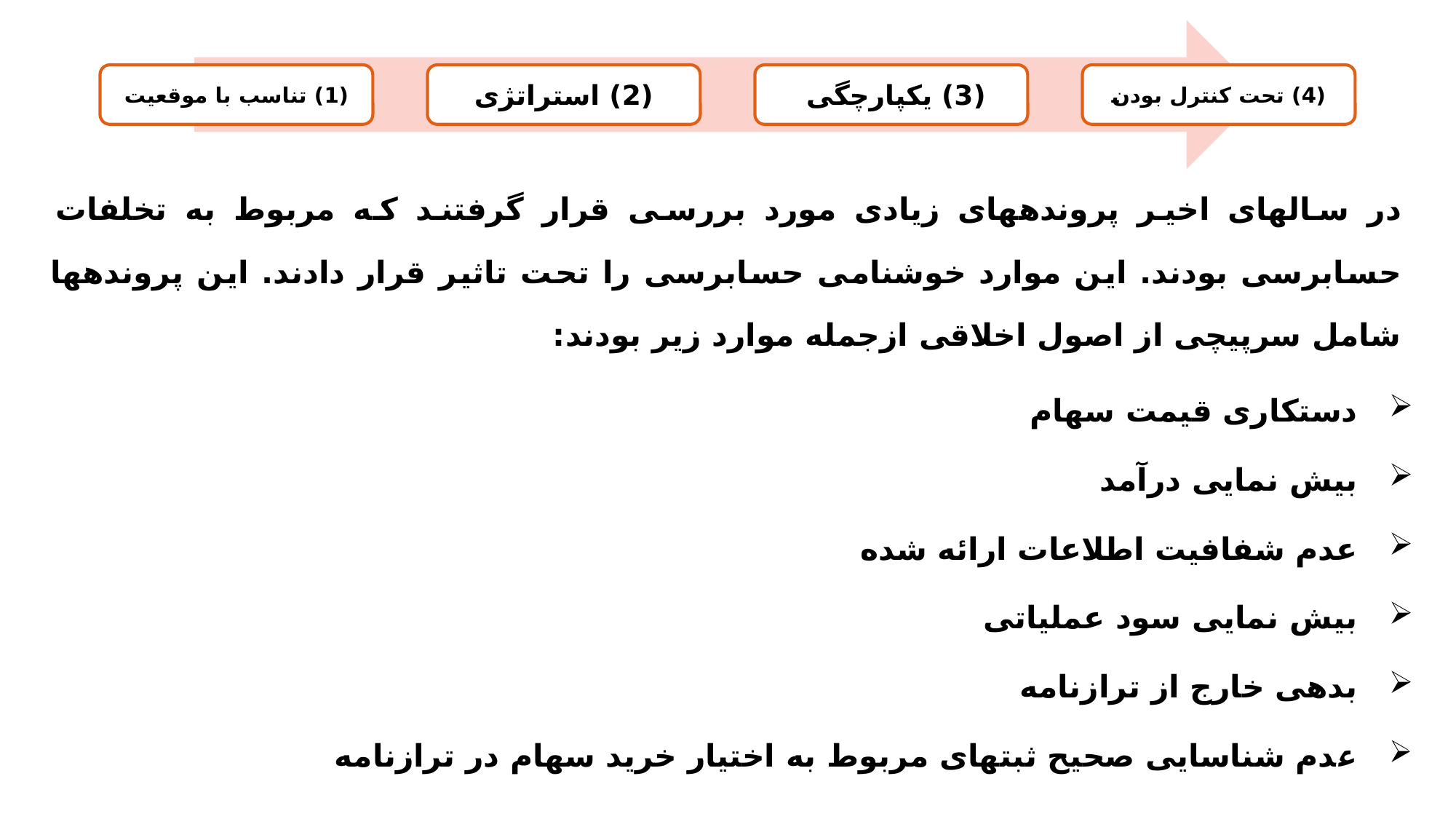

در سال­های اخیر پرونده­های زیادی مورد بررسی قرار گرفتند که مربوط به تخلفات حسابرسی بودند. این موارد خوش­نامی حسابرسی را تحت تاثیر قرار دادند. این پرونده­ها شامل سرپیچی از اصول اخلاقی ازجمله موارد زیر بودند:
دستکاری قیمت سهام
بیش نمایی درآمد
عدم شفافیت اطلاعات ارائه شده
بیش نمایی سود عملیاتی
بدهی خارج از ترازنامه
عدم شناسایی صحیح ثبت­های مربوط به اختیار خرید سهام در ترازنامه
60